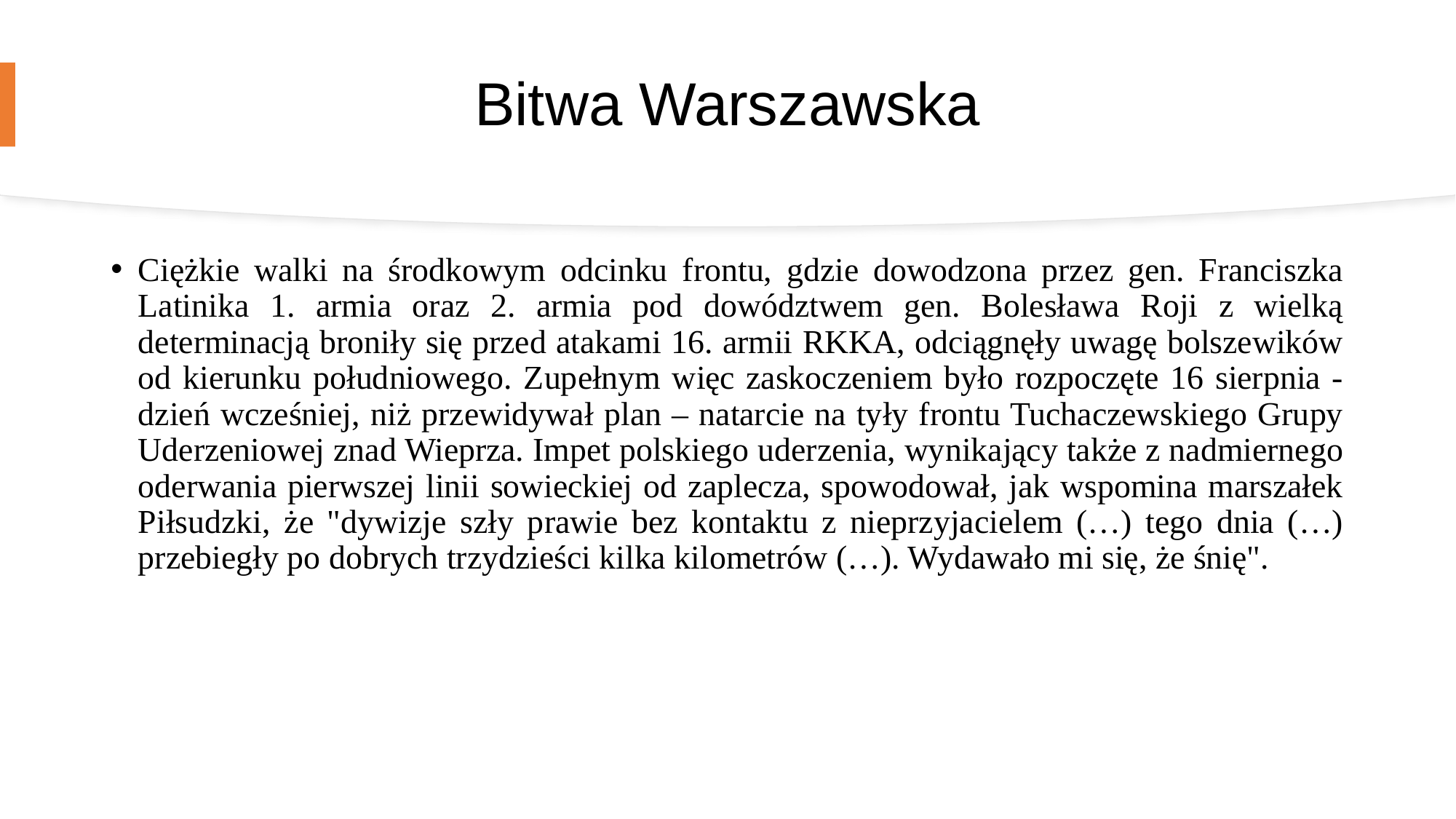

# Bitwa Warszawska

Ciężkie walki na środkowym odcinku frontu, gdzie dowodzona przez gen. Franciszka Latinika 1. armia oraz 2. armia pod dowództwem gen. Bolesława Roji z wielką determinacją broniły się przed atakami 16. armii RKKA, odciągnęły uwagę bolszewików od kierunku południowego. Zupełnym więc zaskoczeniem było rozpoczęte 16 sierpnia - dzień wcześniej, niż przewidywał plan – natarcie na tyły frontu Tuchaczewskiego Grupy Uderzeniowej znad Wieprza. Impet polskiego uderzenia, wynikający także z nadmiernego oderwania pierwszej linii sowieckiej od zaplecza, spowodował, jak wspomina marszałek Piłsudzki, że "dywizje szły prawie bez kontaktu z nieprzyjacielem (…) tego dnia (…) przebiegły po dobrych trzydzieści kilka kilometrów (…). Wydawało mi się, że śnię".